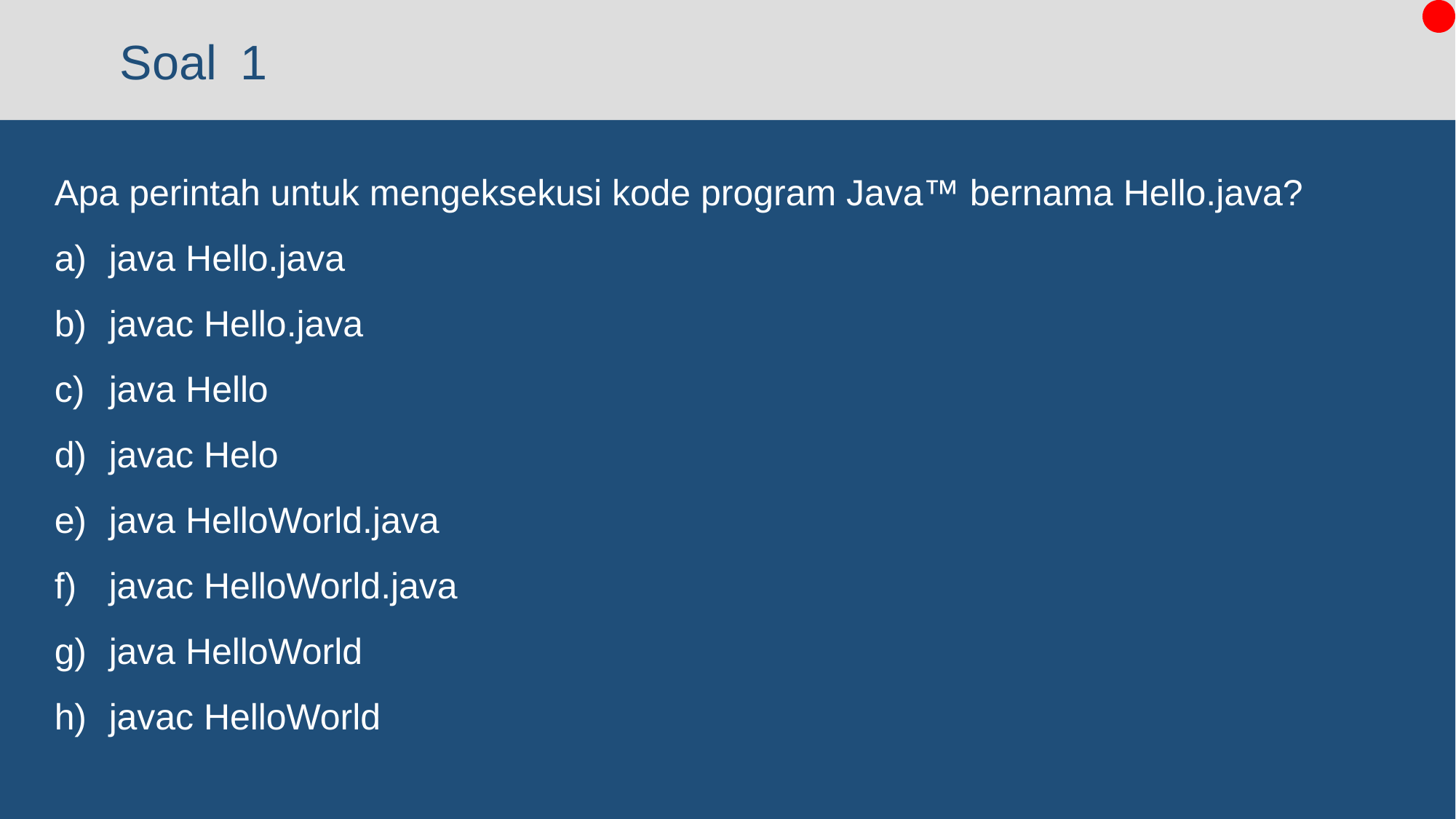

# 1
Apa perintah untuk mengeksekusi kode program Java™ bernama Hello.java?
java Hello.java
javac Hello.java
java Hello
javac Helo
java HelloWorld.java
javac HelloWorld.java
java HelloWorld
javac HelloWorld